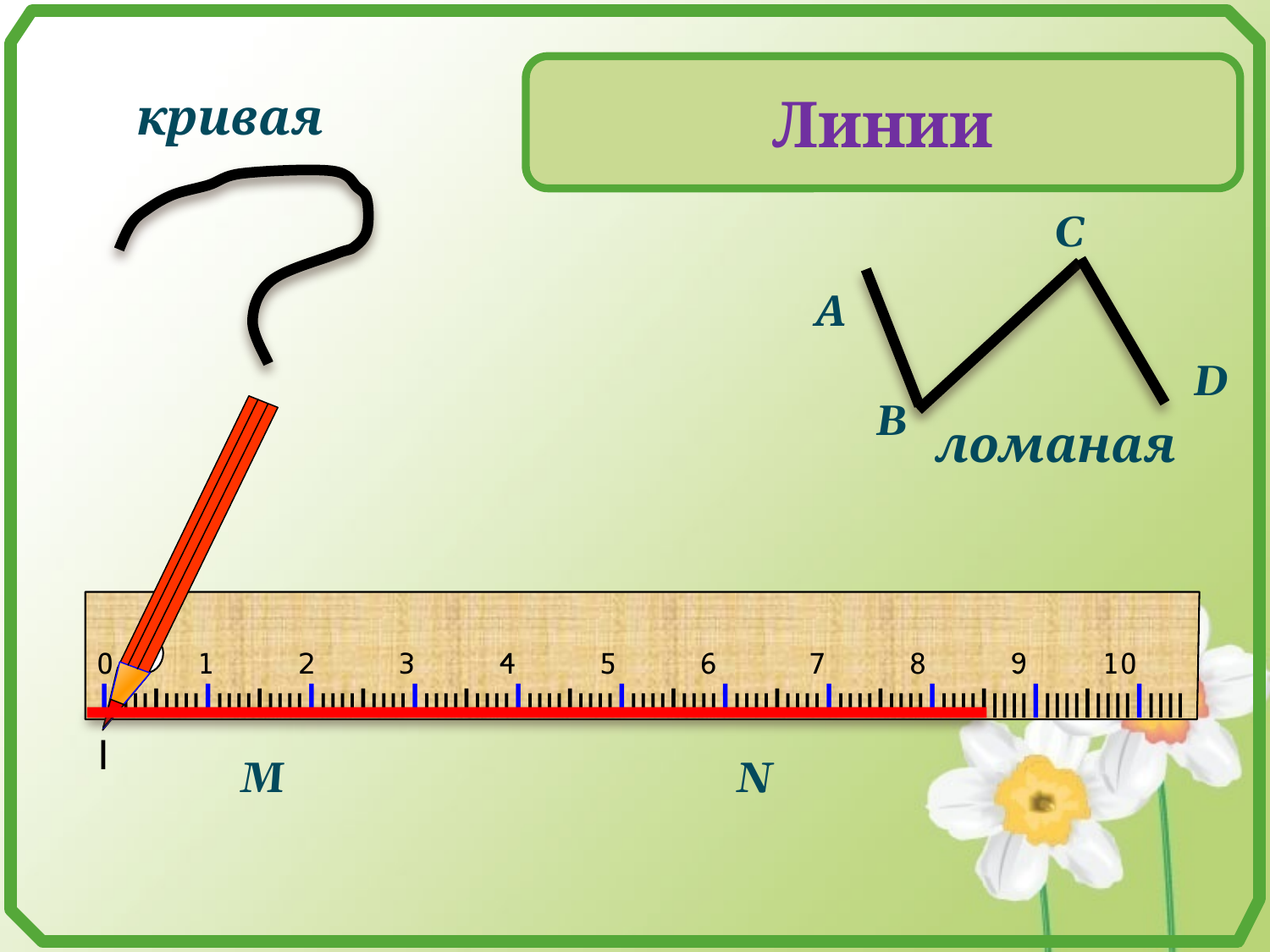

Линии
кривая

C

А
D
B
ломаная

прямая

0          1          2          3          4          5          6           7          8          9         10

IIIIIIIIIIIIIIIIIIIIIIIIIIIIIIIIIIIIIIIIIIIIIIIIIIIIIIIIIIIIIIIIIIIIIIIIIIIIIIIIIIIIIIIIIIIIIIIIIIIIIIIIII

M
N